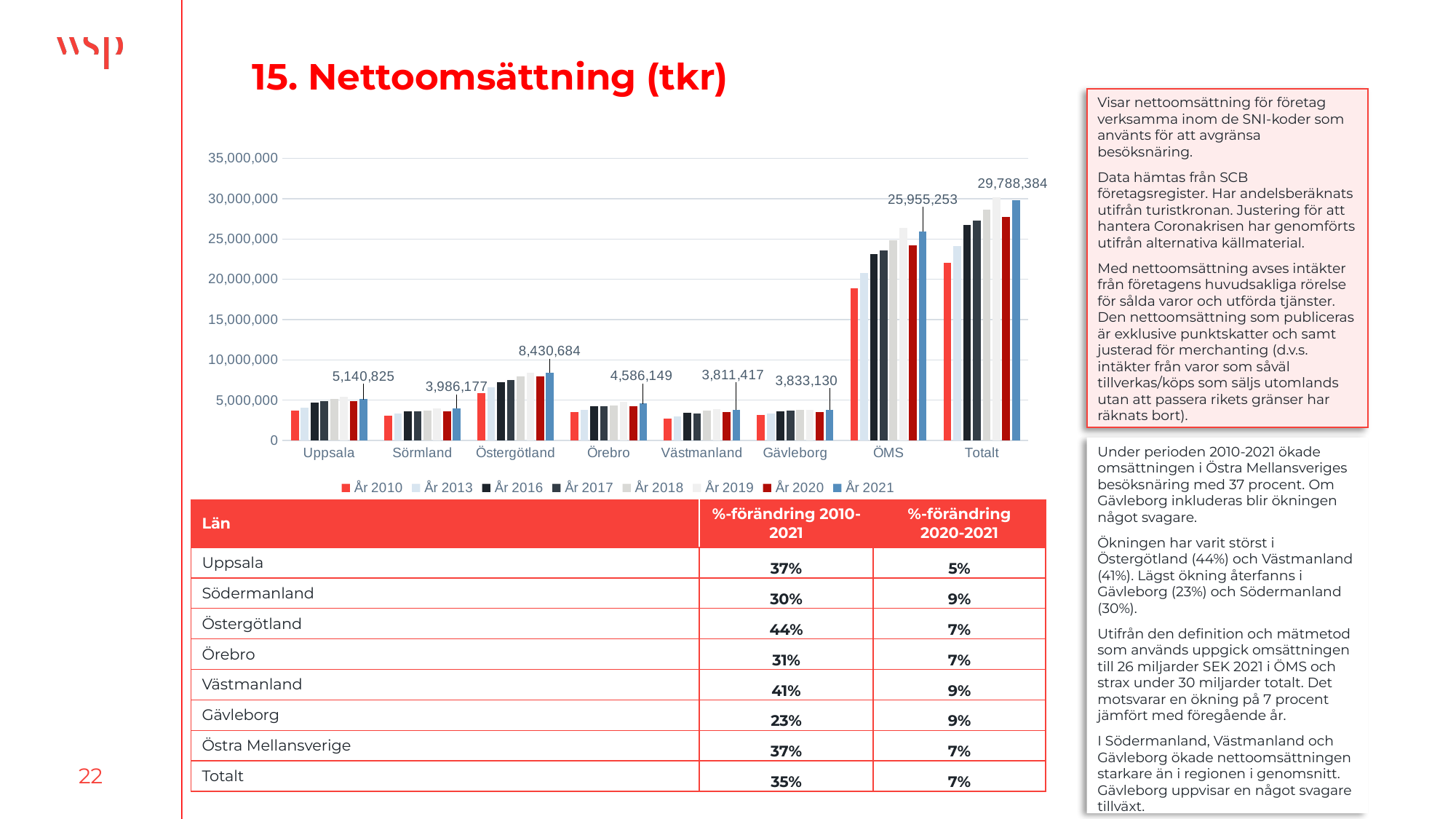

# 15. Nettoomsättning (tkr)
Visar nettoomsättning för företag verksamma inom de SNI-koder som använts för att avgränsa besöksnäring.
Data hämtas från SCB företagsregister. Har andelsberäknats utifrån turistkronan. Justering för att hantera Coronakrisen har genomförts utifrån alternativa källmaterial.
Med nettoomsättning avses intäkter från företagens huvudsakliga rörelse för sålda varor och utförda tjänster. Den nettoomsättning som publiceras är exklusive punktskatter och samt justerad för merchanting (d.v.s. intäkter från varor som såväl tillverkas/köps som säljs utomlands utan att passera rikets gränser har räknats bort).

### Chart

| Category | År 2010 | År 2013 | År 2016 | År 2017 | År 2018 | År 2019 | År 2020 | År 2021 |
|---|---|---|---|---|---|---|---|---|
| Uppsala | 3749721.78231 | 4073618.51577 | 4672153.0330799995 | 4843068.69979 | 5151637.21232 | 5384243.833670001 | 4911995.873 | 5140825.473200001 |
| Sörmland | 3072452.98811 | 3337828.22376 | 3635772.2785799997 | 3630413.9709500005 | 3748576.83915 | 3926861.9705200004 | 3645978.4326899997 | 3986177.30561 |
| Östergötland | 5865345.309559999 | 6610928.719020001 | 7200173.22055 | 7480469.565030001 | 7918255.015550001 | 8427910.72282 | 7909596.821529999 | 8430684.07382 |
| Örebro | 3506387.22153 | 3759086.48035 | 4218429.310749999 | 4227074.05573 | 4299488.28935 | 4749163.35252 | 4284844.3047 | 4586149.2672 |
| Västmanland | 2705335.2319199997 | 3020480.963660001 | 3394229.53532 | 3369443.71738 | 3749927.9890300003 | 3900625.8996 | 3492044.0628900006 | 3811417.24959 |
| Gävleborg | 3123455.9395800005 | 3334120.36664 | 3585611.6262199995 | 3691417.6117 | 3757415.96841 | 3827912.9576700004 | 3507202.50754 | 3833130.22613 |
| ÖMS | 18899242.53343 | 20801942.902560003 | 23120757.37828 | 23550470.00888 | 24867885.345399998 | 26388805.77913 | 24244459.49481 | 25955253.369420007 |
| Totalt | 22022698.47301 | 24136063.269200005 | 26706369.004499998 | 27241887.62058 | 28625301.31381 | 30216718.7368 | 27751662.00235 | 29788383.595550008 |
Under perioden 2010-2021 ökade omsättningen i Östra Mellansveriges besöksnäring med 37 procent. Om Gävleborg inkluderas blir ökningen något svagare.
Ökningen har varit störst i Östergötland (44%) och Västmanland (41%). Lägst ökning återfanns i Gävleborg (23%) och Södermanland (30%).
Utifrån den definition och mätmetod som används uppgick omsättningen till 26 miljarder SEK 2021 i ÖMS och strax under 30 miljarder totalt. Det motsvarar en ökning på 7 procent jämfört med föregående år.
I Södermanland, Västmanland och Gävleborg ökade nettoomsättningen starkare än i regionen i genomsnitt. Gävleborg uppvisar en något svagare tillväxt.

| Län | %-förändring 2010-2021 | %-förändring 2020-2021 |
| --- | --- | --- |
| Uppsala | 37% | 5% |
| Södermanland | 30% | 9% |
| Östergötland | 44% | 7% |
| Örebro | 31% | 7% |
| Västmanland | 41% | 9% |
| Gävleborg | 23% | 9% |
| Östra Mellansverige | 37% | 7% |
| Totalt | 35% | 7% |